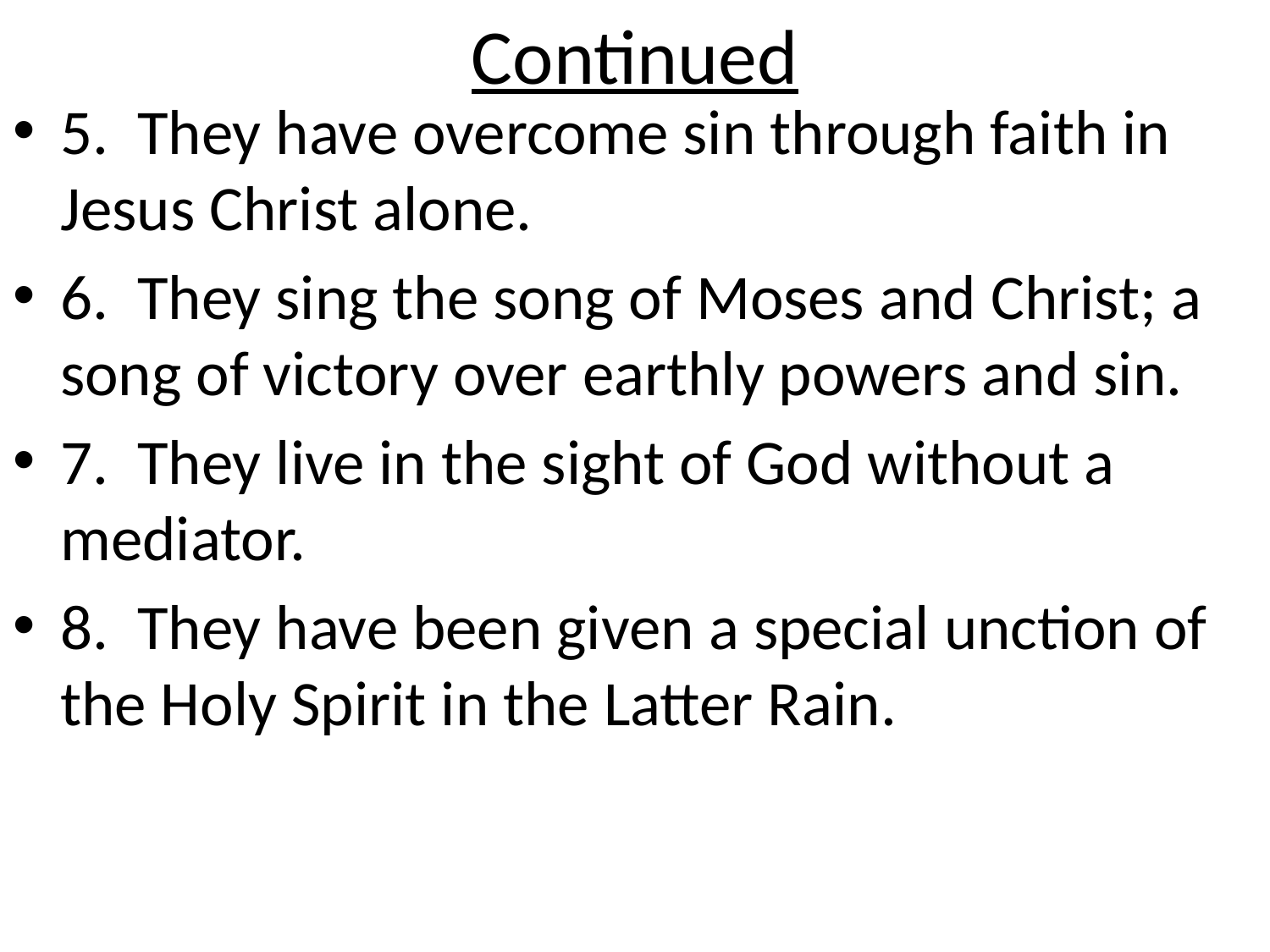

# Continued
5.  They have overcome sin through faith in Jesus Christ alone.
6.  They sing the song of Moses and Christ; a song of victory over earthly powers and sin.
7.  They live in the sight of God without a mediator.
8.  They have been given a special unction of the Holy Spirit in the Latter Rain.